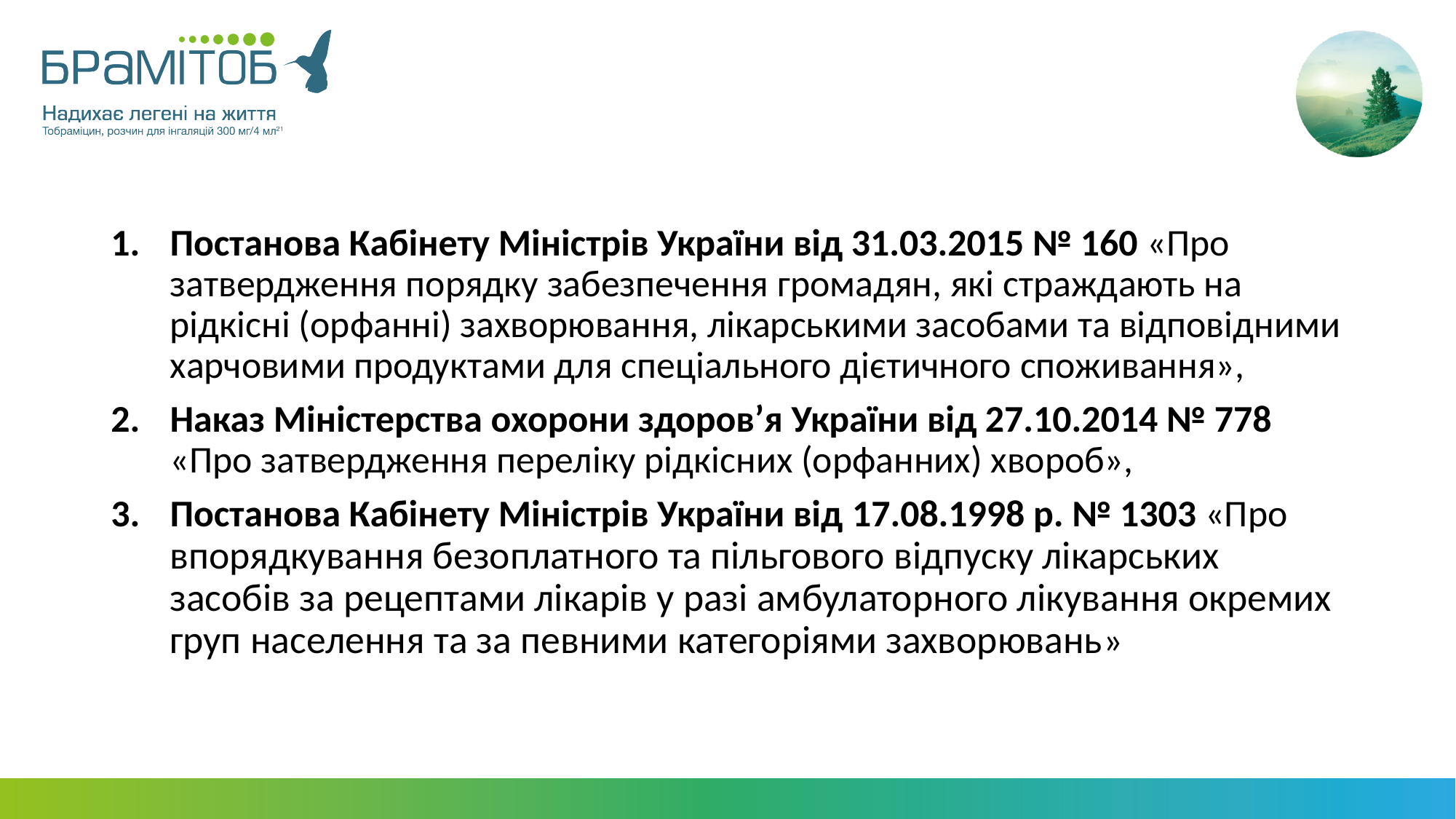

Постанова Кабінету Міністрів України від 31.03.2015 № 160 «Про затвердження порядку забезпечення громадян, які страждають на рідкісні (орфанні) захворювання, лікарськими засобами та відповідними харчовими продуктами для спеціального дієтичного споживання»,
Наказ Міністерства охорони здоров’я України від 27.10.2014 № 778 «Про затвердження переліку рідкісних (орфанних) хвороб»,
Постанова Кабінету Міністрів України від 17.08.1998 р. № 1303 «Про впорядкування безоплатного та пільгового відпуску лікарських засобів за рецептами лікарів у разі амбулаторного лікування окремих груп населення та за певними категоріями захворювань»